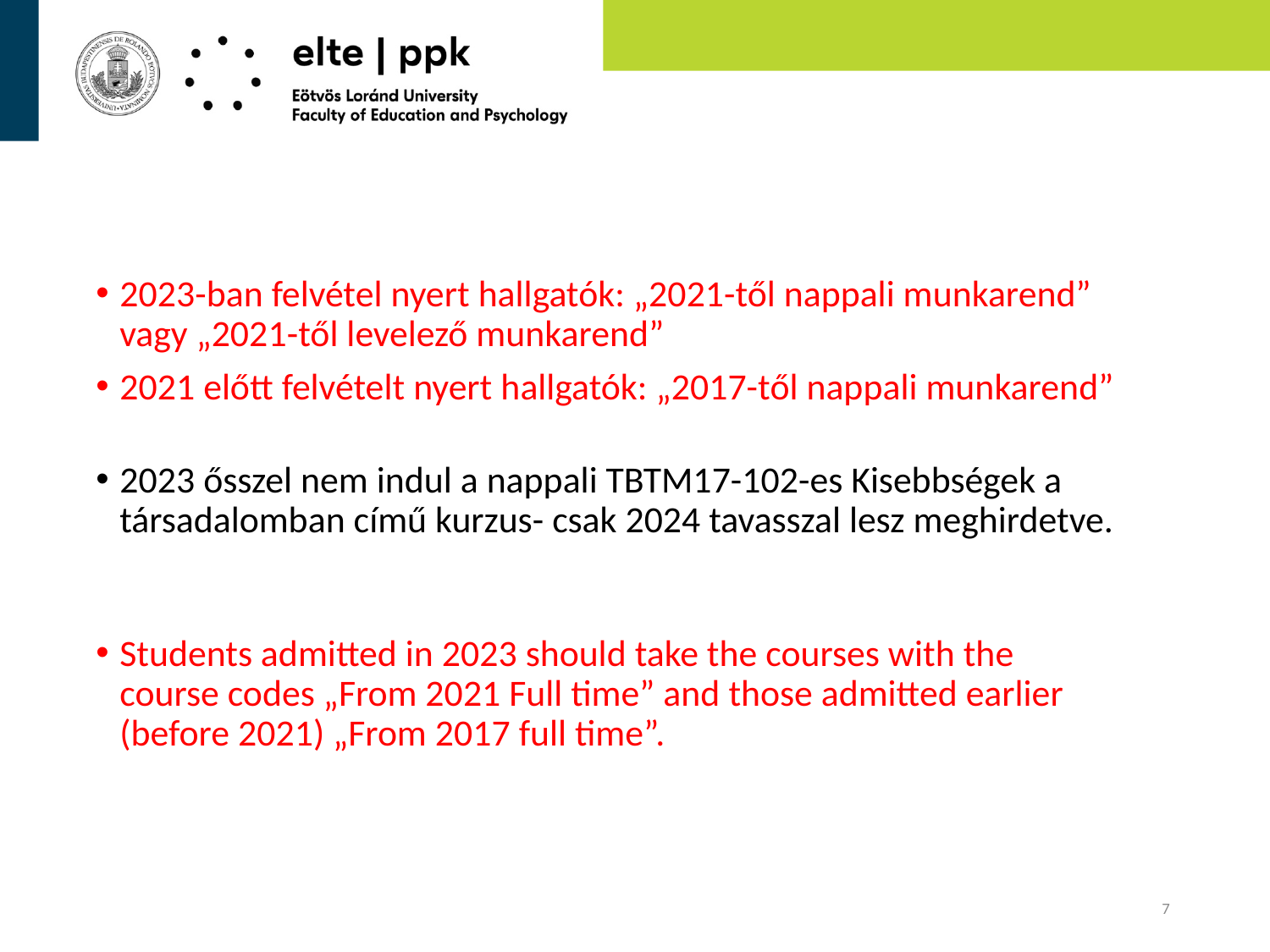

2023-ban felvétel nyert hallgatók: „2021-től nappali munkarend” vagy „2021-től levelező munkarend”
2021 előtt felvételt nyert hallgatók: „2017-től nappali munkarend”
2023 ősszel nem indul a nappali TBTM17-102-es Kisebbségek a társadalomban című kurzus- csak 2024 tavasszal lesz meghirdetve.
Students admitted in 2023 should take the courses with the course codes „From 2021 Full time” and those admitted earlier (before 2021) „From 2017 full time”.
7